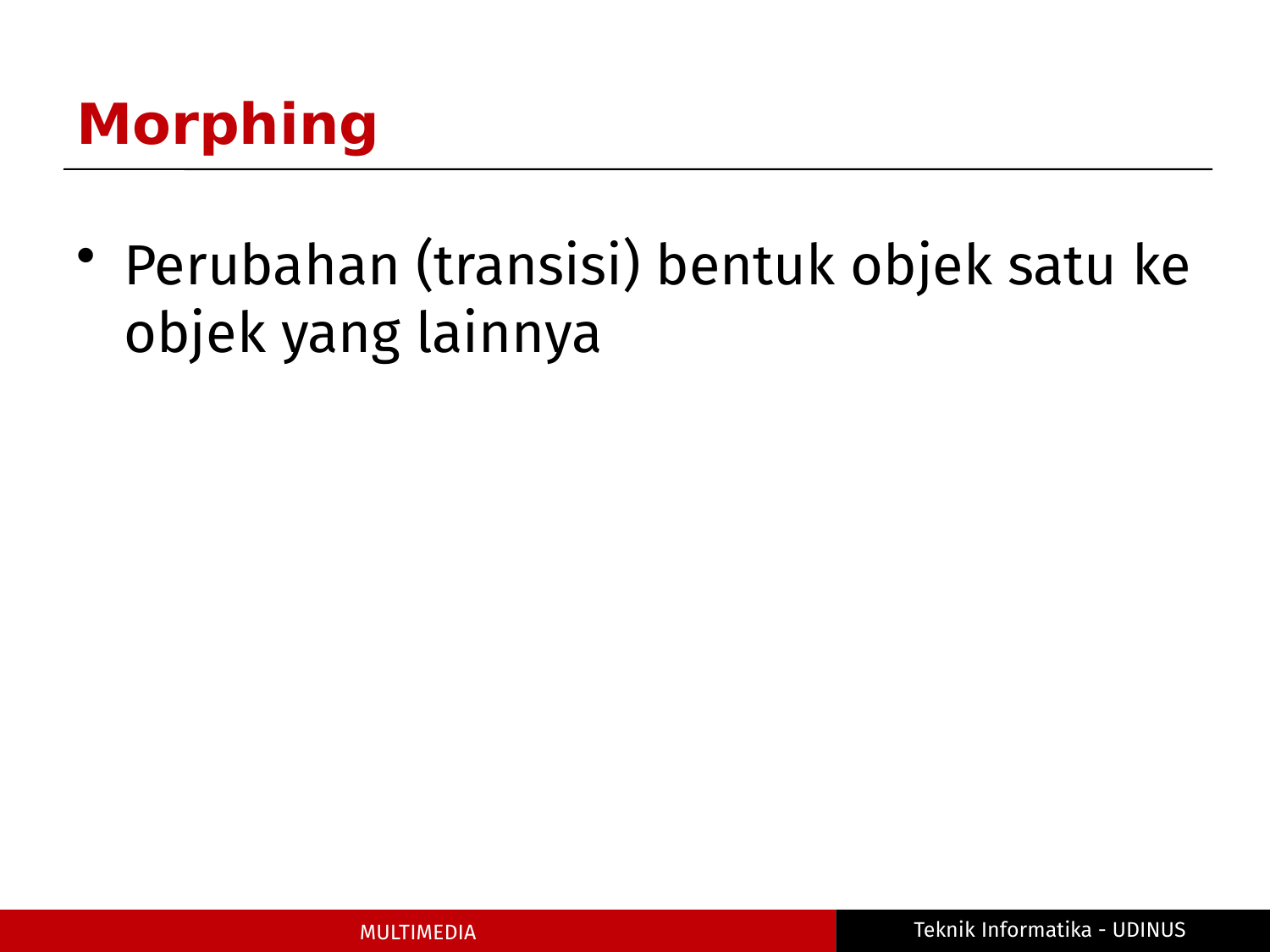

# Morphing
Perubahan (transisi) bentuk objek satu ke objek yang lainnya

Teknik Informatika - UDINUS